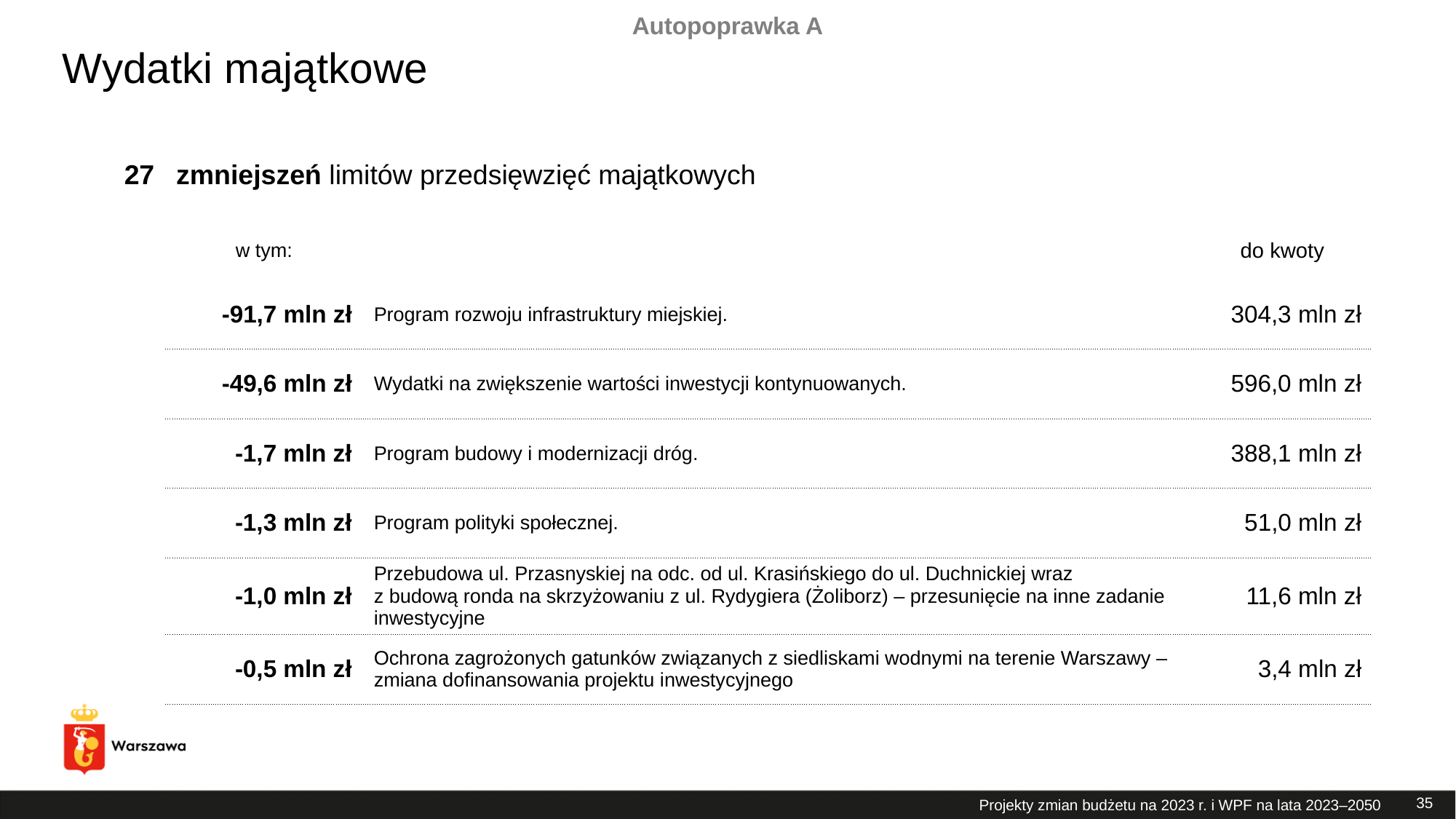

Autopoprawka A
Wydatki majątkowe
| 27 | zmniejszeń limitów przedsięwzięć majątkowych |  |  |
| --- | --- | --- | --- |
|  | w tym: |  | do kwoty |
|  | -91,7 mln zł | Program rozwoju infrastruktury miejskiej. | 304,3 mln zł |
|  | -49,6 mln zł | Wydatki na zwiększenie wartości inwestycji kontynuowanych. | 596,0 mln zł |
|  | -1,7 mln zł | Program budowy i modernizacji dróg. | 388,1 mln zł |
|  | -1,3 mln zł | Program polityki społecznej. | 51,0 mln zł |
|  | -1,0 mln zł | Przebudowa ul. Przasnyskiej na odc. od ul. Krasińskiego do ul. Duchnickiej wraz z budową ronda na skrzyżowaniu z ul. Rydygiera (Żoliborz) – przesunięcie na inne zadanie inwestycyjne | 11,6 mln zł |
|  | -0,5 mln zł | Ochrona zagrożonych gatunków związanych z siedliskami wodnymi na terenie Warszawy – zmiana dofinansowania projektu inwestycyjnego | 3,4 mln zł |
35
Projekty zmian budżetu na 2023 r. i WPF na lata 2023–2050